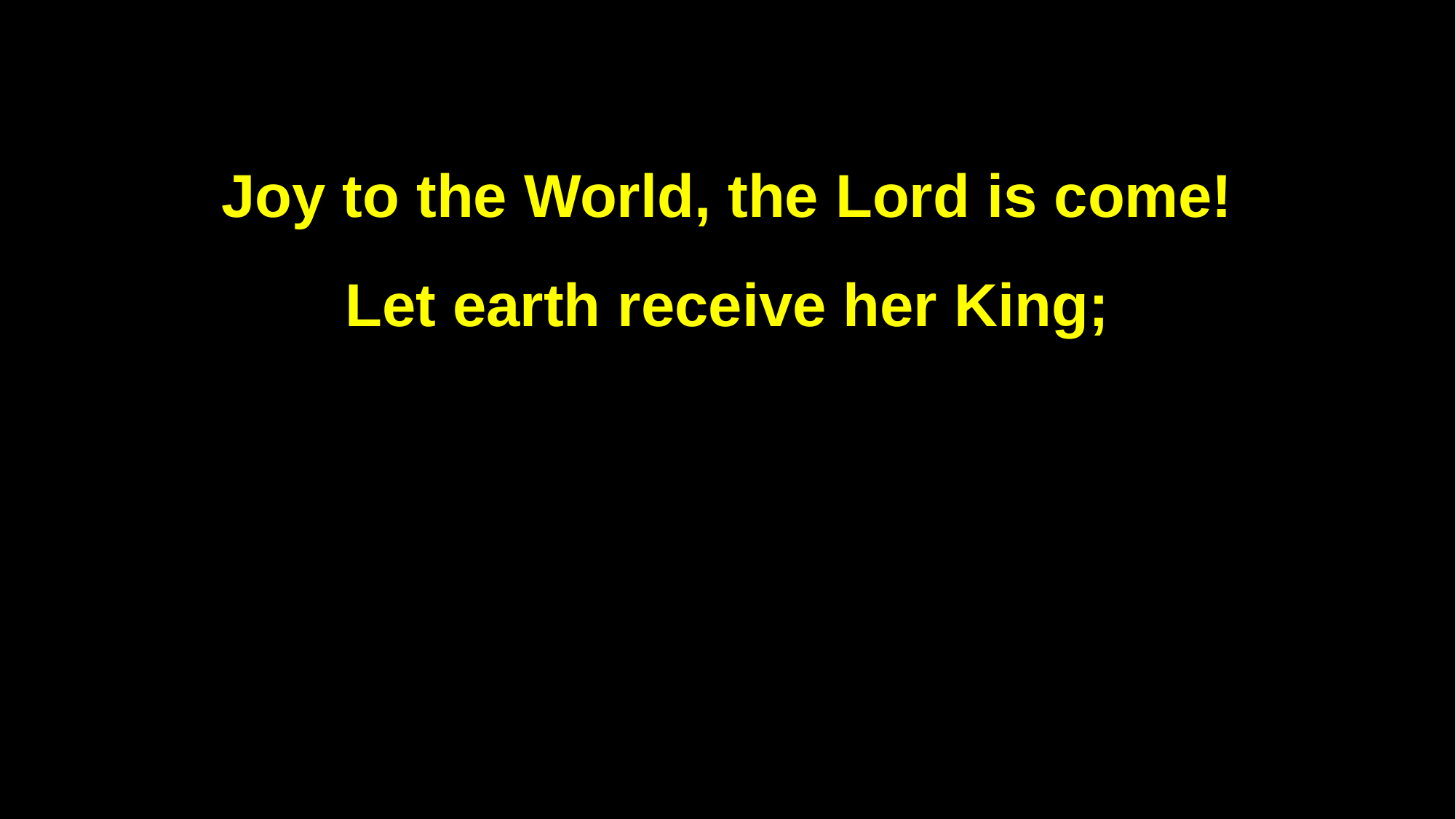

Joy to the World, the Lord is come!
Let earth receive her King;